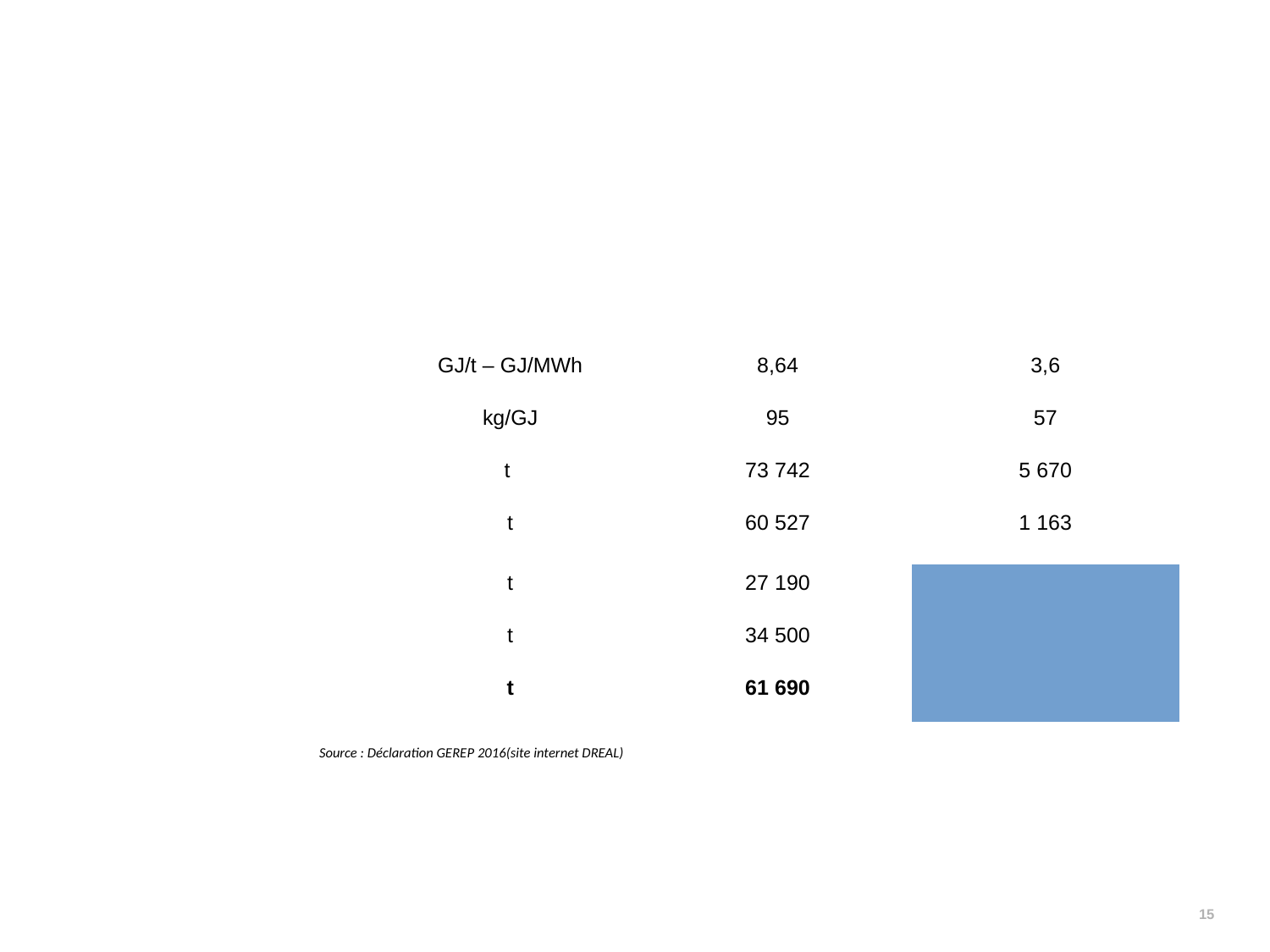

Calcul de l’émission de CO2
|  | Unité | Déchets | Gaz |
| --- | --- | --- | --- |
| PCI | GJ/t – GJ/MWh | 8,64 | 3,6 |
| Facteur d’émission | kg/GJ | 95 | 57 |
| Quantité traitée | t | 73 742 | 5 670 |
| Emission de CO2 / sources | t | 60 527 | 1 163 |
| CO2 d’origine non biomasse | t | 27 190 |
| CO2 d’origine biomasse | t | 34 500 |
| Total Emission de CO2 | t | 61 690 |
Source : Déclaration GEREP 2016(site internet DREAL)
15